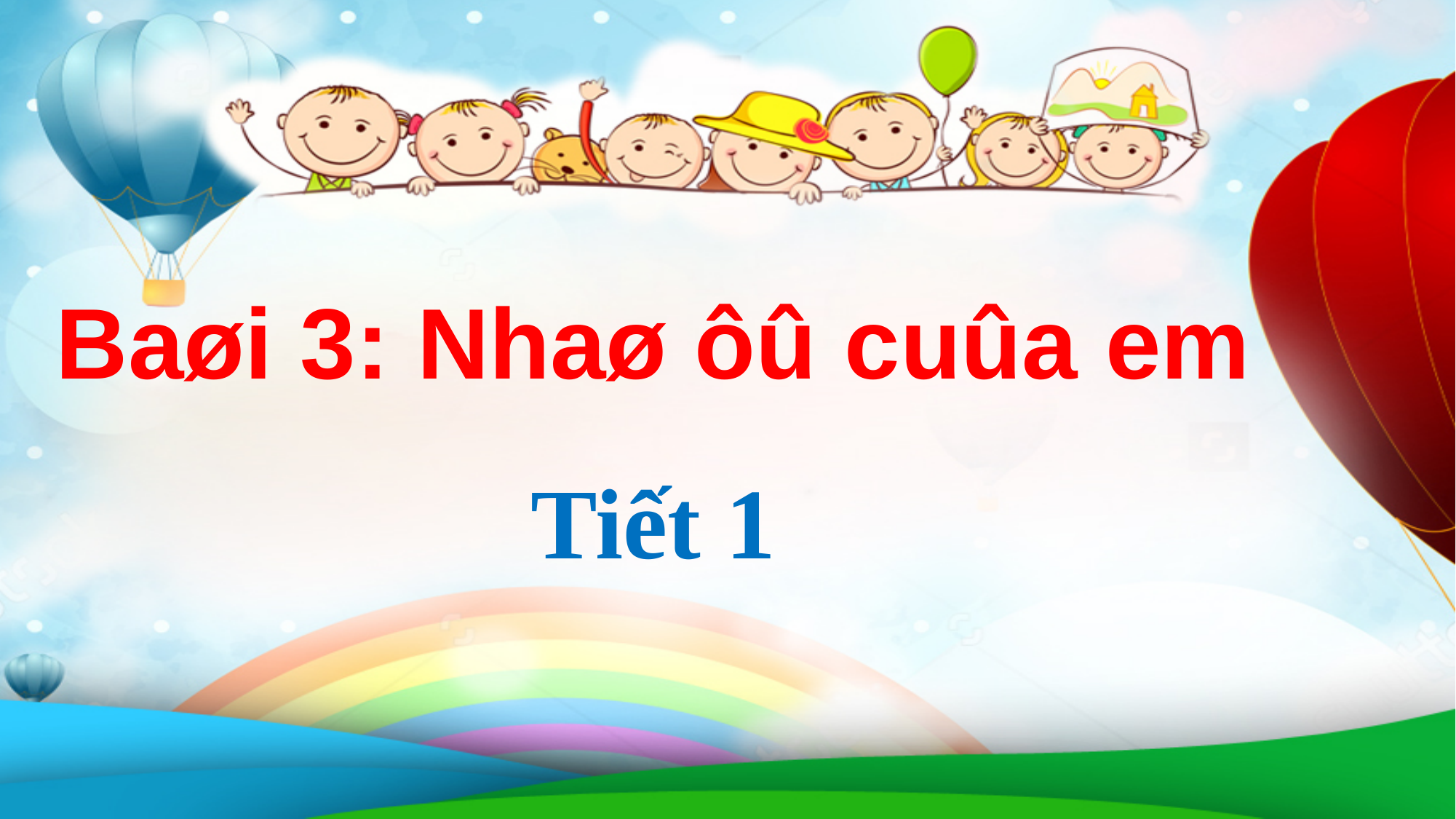

# Baøi 3: Nhaø ôû cuûa em Tiết 1